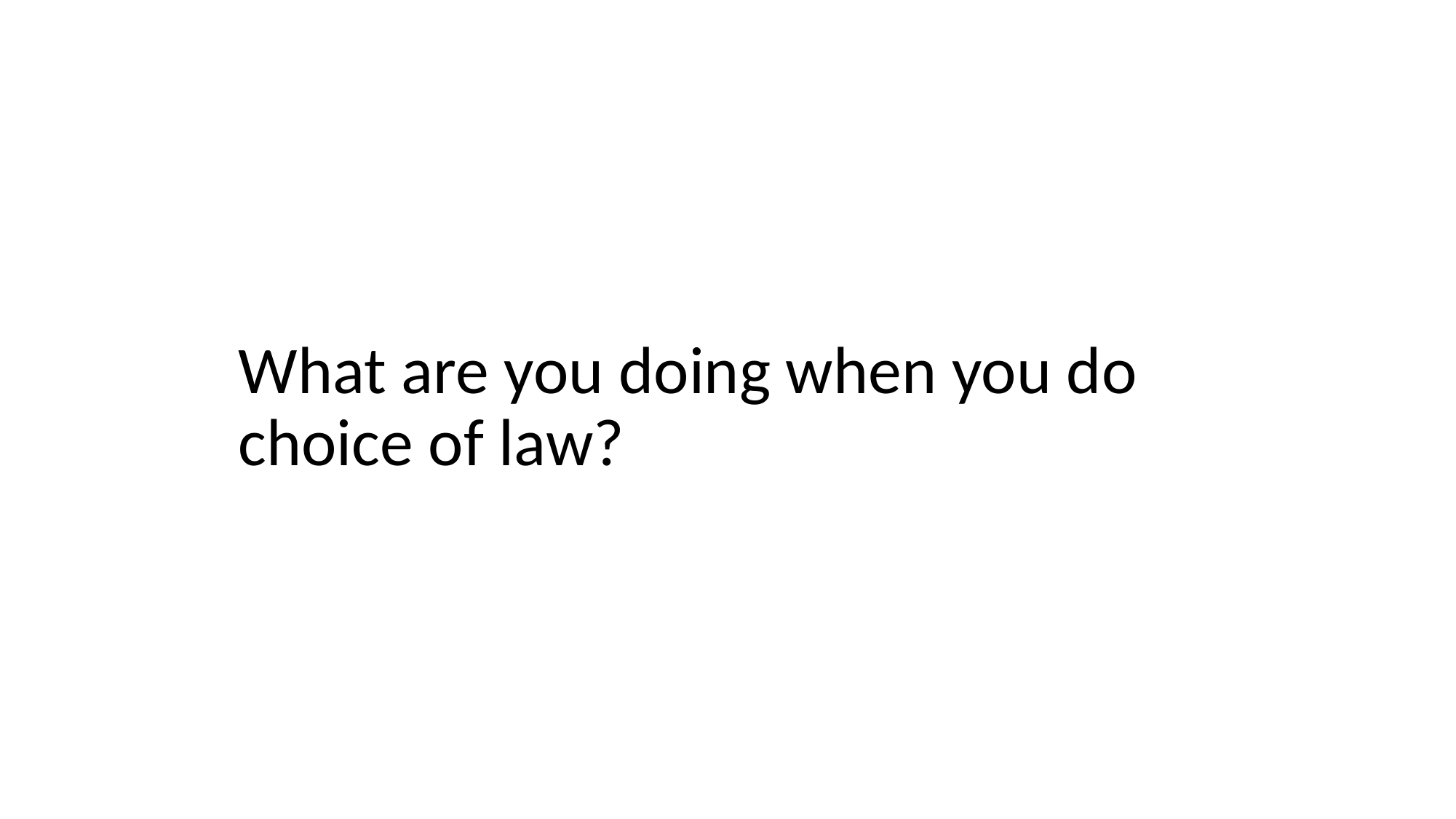

# What are you doing when you do choice of law?